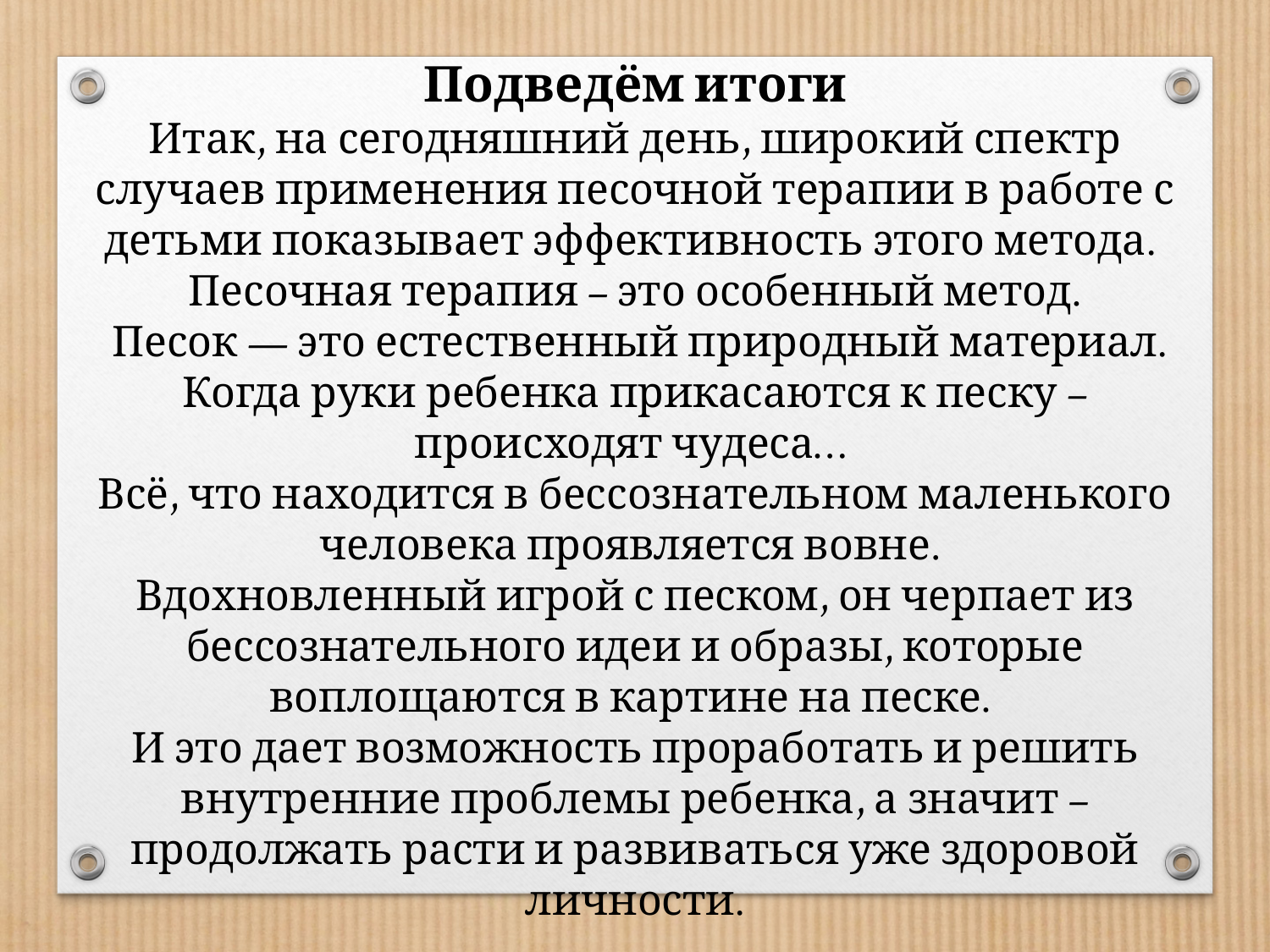

Подведём итоги
Итак, на сегодняшний день, широкий спектр случаев применения песочной терапии в работе с детьми показывает эффективность этого метода.
Песочная терапия – это особенный метод.
 Песок — это естественный природный материал. Когда руки ребенка прикасаются к песку – происходят чудеса…
Всё, что находится в бессознательном маленького человека проявляется вовне.
Вдохновленный игрой с песком, он черпает из бессознательного идеи и образы, которые воплощаются в картине на песке.
И это дает возможность проработать и решить внутренние проблемы ребенка, а значит – продолжать расти и развиваться уже здоровой личности.